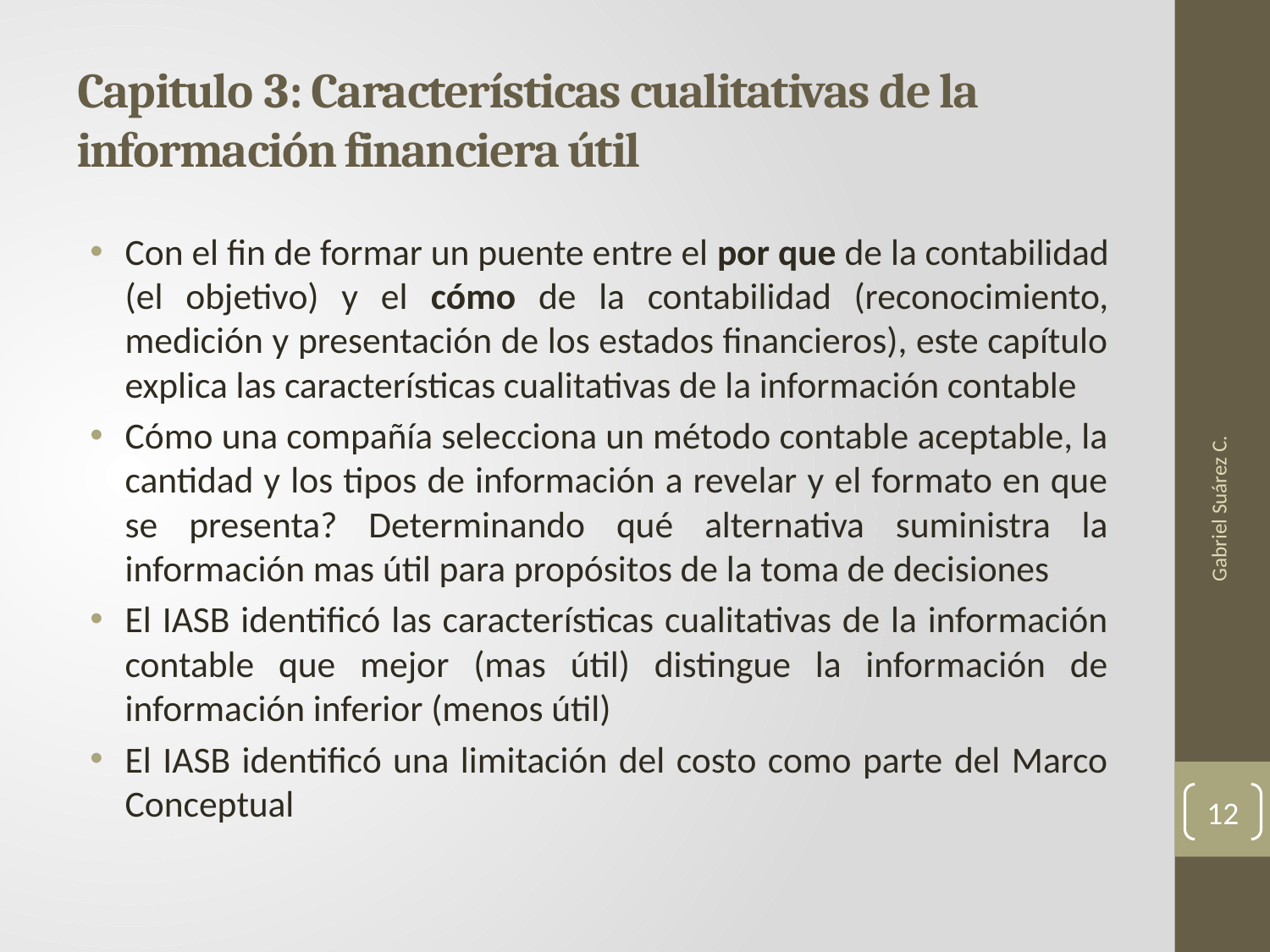

# Capitulo 3: Características cualitativas de la información financiera útil
Con el fin de formar un puente entre el por que de la contabilidad (el objetivo) y el cómo de la contabilidad (reconocimiento, medición y presentación de los estados financieros), este capítulo explica las características cualitativas de la información contable
Cómo una compañía selecciona un método contable aceptable, la cantidad y los tipos de información a revelar y el formato en que se presenta? Determinando qué alternativa suministra la información mas útil para propósitos de la toma de decisiones
El IASB identificó las características cualitativas de la información contable que mejor (mas útil) distingue la información de información inferior (menos útil)
El IASB identificó una limitación del costo como parte del Marco Conceptual
Gabriel Suárez C.
12